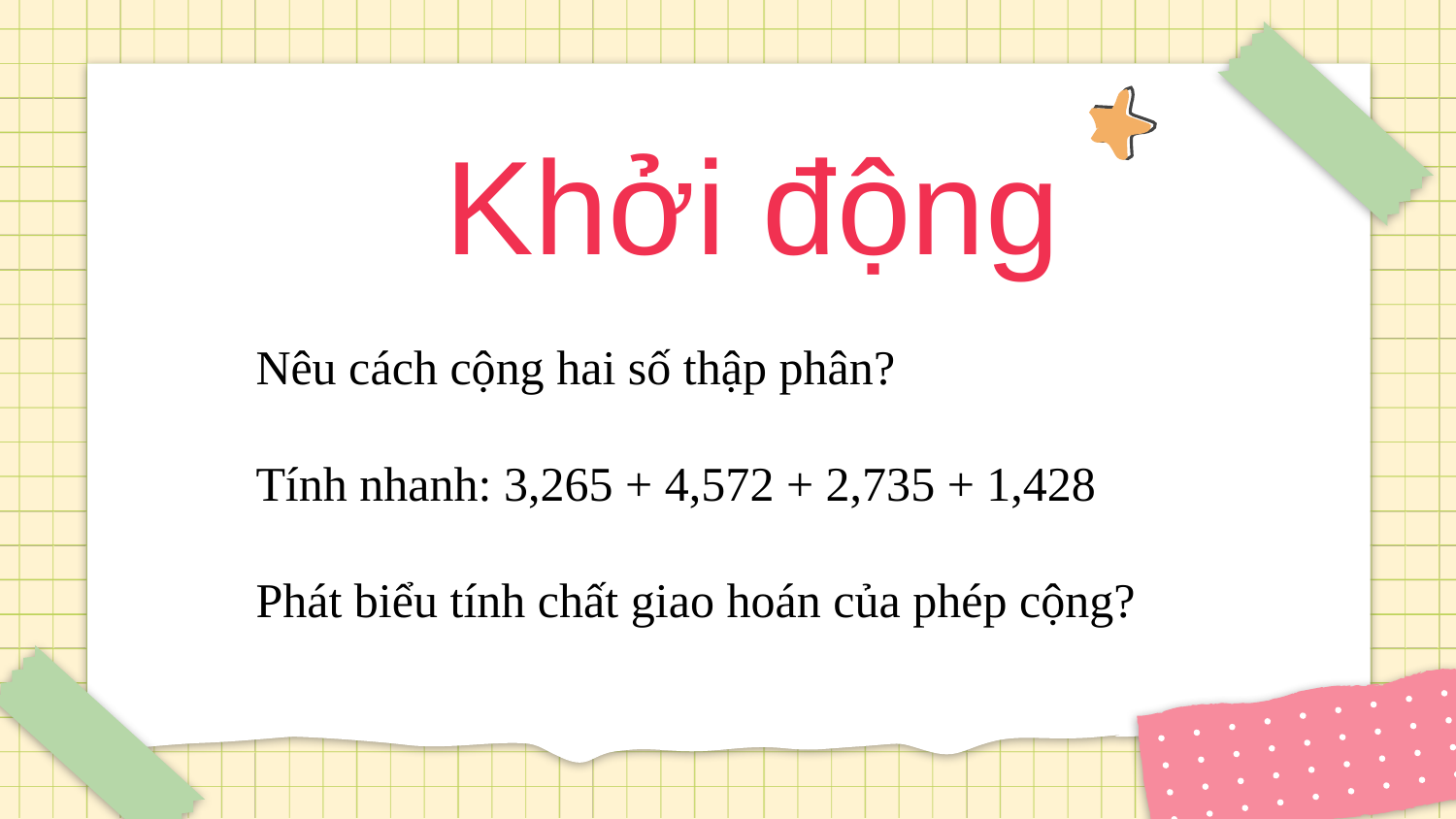

Khởi động
Nêu cách cộng hai số thập phân?
Tính nhanh: 3,265 + 4,572 + 2,735 + 1,428
Phát biểu tính chất giao hoán của phép cộng?